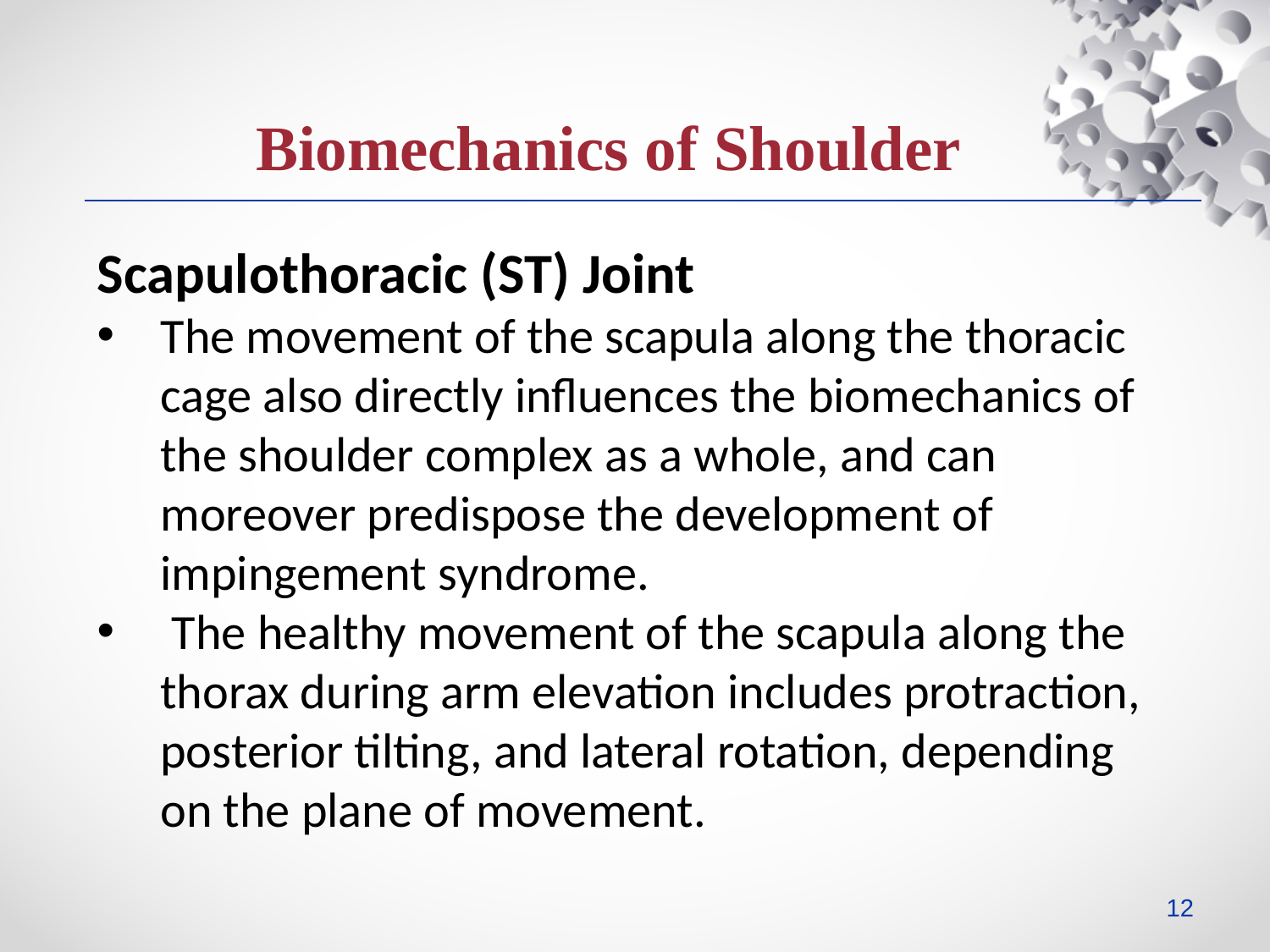

Biomechanics of Shoulder
Scapulothoracic (ST) Joint
The movement of the scapula along the thoracic cage also directly influences the biomechanics of the shoulder complex as a whole, and can moreover predispose the development of impingement syndrome.
 The healthy movement of the scapula along the thorax during arm elevation includes protraction, posterior tilting, and lateral rotation, depending on the plane of movement.

12